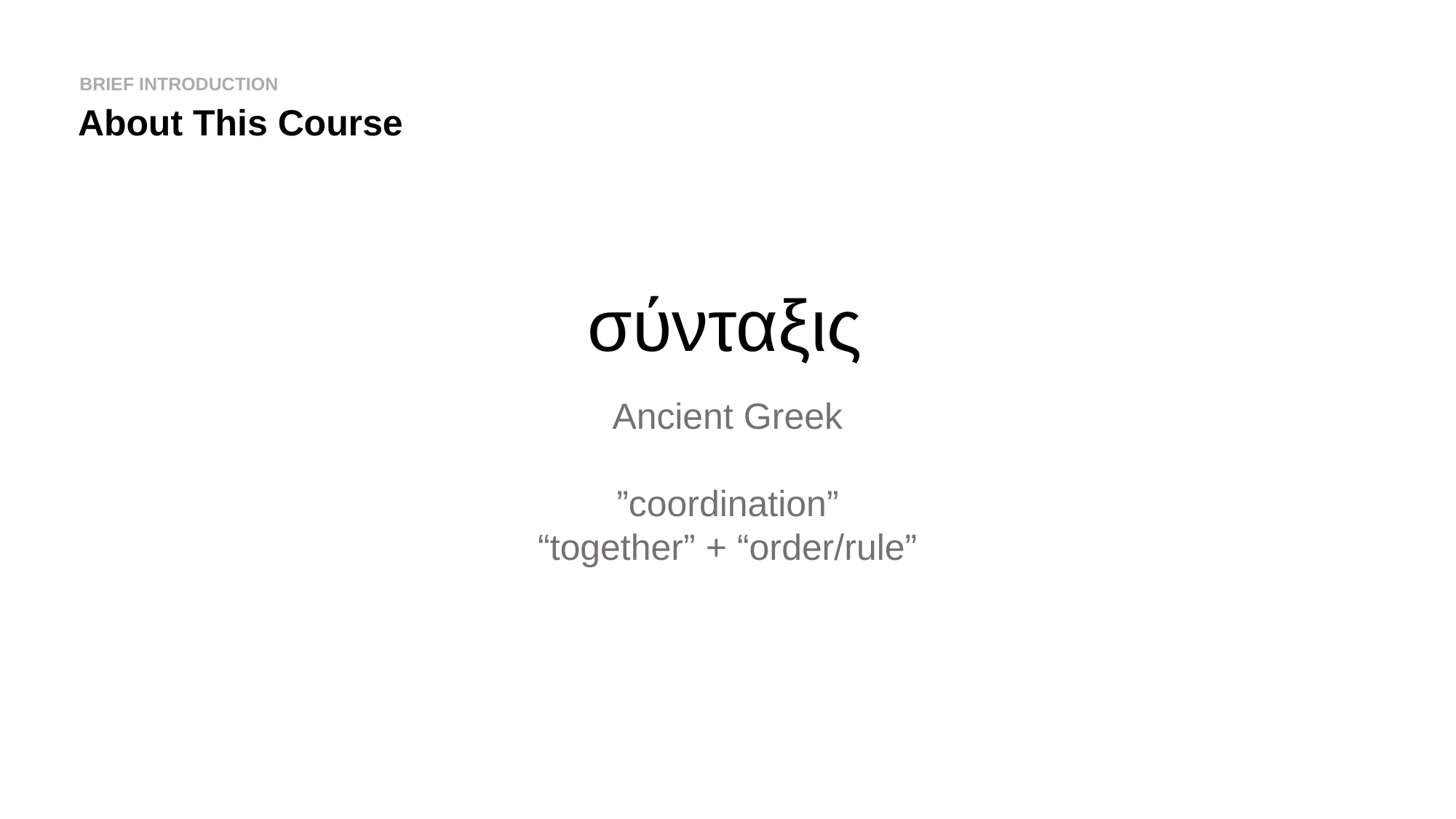

BRIEF INTRODUCTION
About This Course
 σύνταξις
Ancient Greek

”coordination”
“together” + “order/rule”